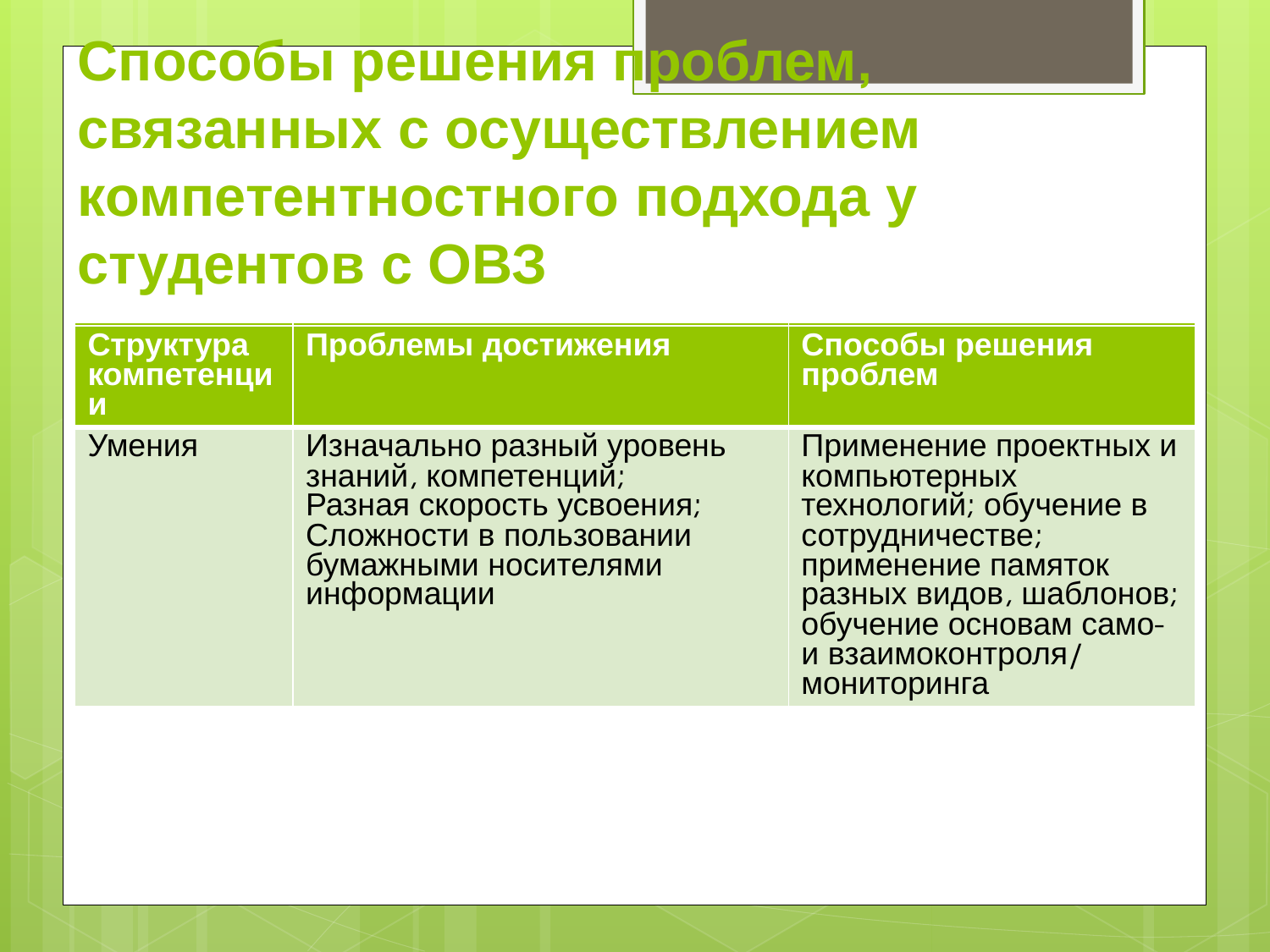

# Способы решения проблем, связанных с осуществлением компетентностного подхода у студентов с ОВЗ
| Структура компетенции | Проблемы достижения | Способы решения проблем |
| --- | --- | --- |
|  |  |  |
| Структура компетенции | Проблемы достижения | Способы решения проблем |
| --- | --- | --- |
| Умения | Изначально разный уровень знаний, компетенций; Разная скорость усвоения; Сложности в пользовании бумажными носителями информации | Применение проектных и компьютерных технологий; обучение в сотрудничестве; применение памяток разных видов, шаблонов; обучение основам само- и взаимоконтроля/ мониторинга |